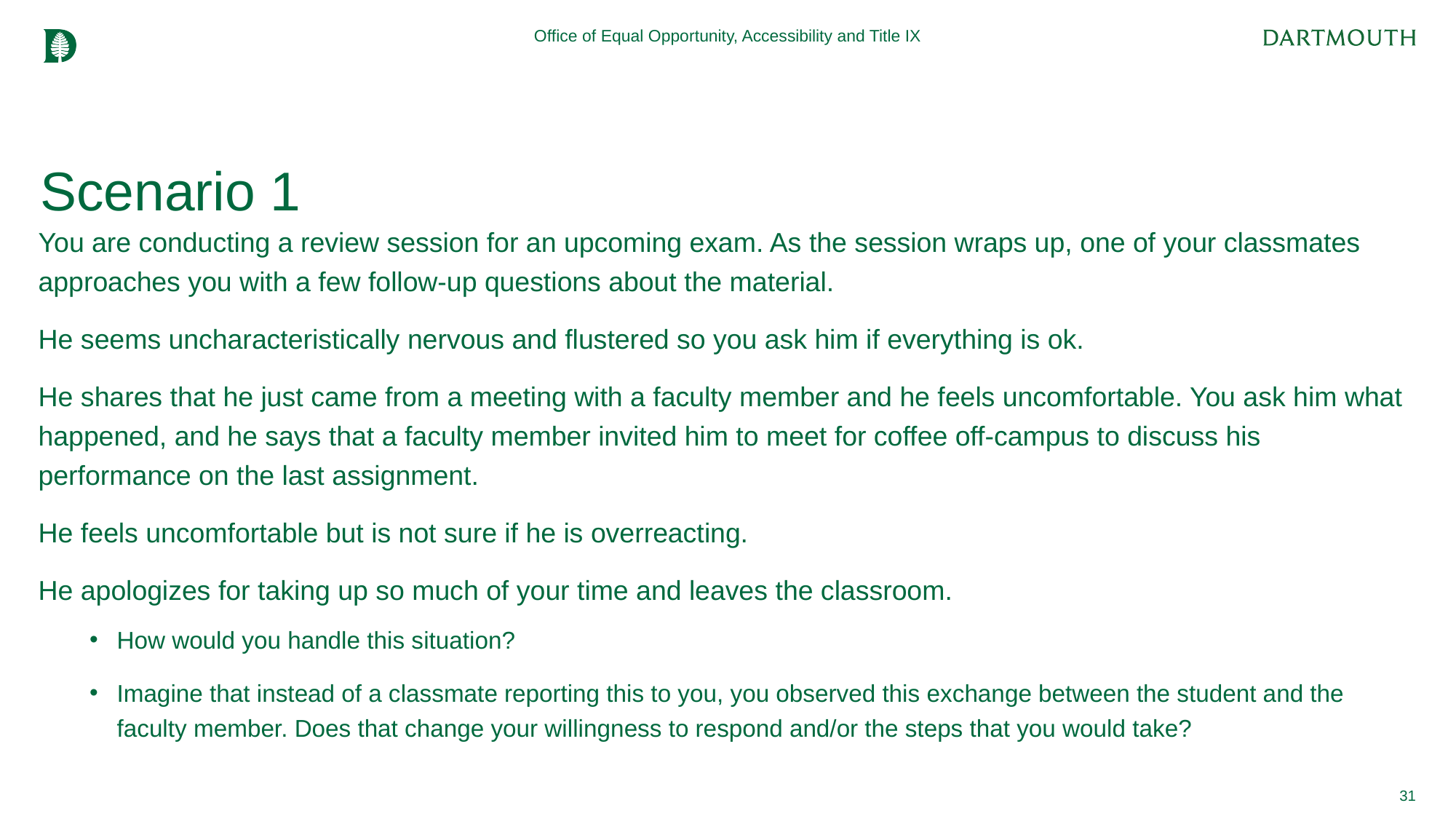

Office of Equal Opportunity, Accessibility and Title IX
# Scenario 1
You are conducting a review session for an upcoming exam. As the session wraps up, one of your classmates approaches you with a few follow-up questions about the material.
He seems uncharacteristically nervous and flustered so you ask him if everything is ok.
He shares that he just came from a meeting with a faculty member and he feels uncomfortable. You ask him what happened, and he says that a faculty member invited him to meet for coffee off-campus to discuss his performance on the last assignment.
He feels uncomfortable but is not sure if he is overreacting.
He apologizes for taking up so much of your time and leaves the classroom.
How would you handle this situation?
Imagine that instead of a classmate reporting this to you, you observed this exchange between the student and the faculty member. Does that change your willingness to respond and/or the steps that you would take?

31